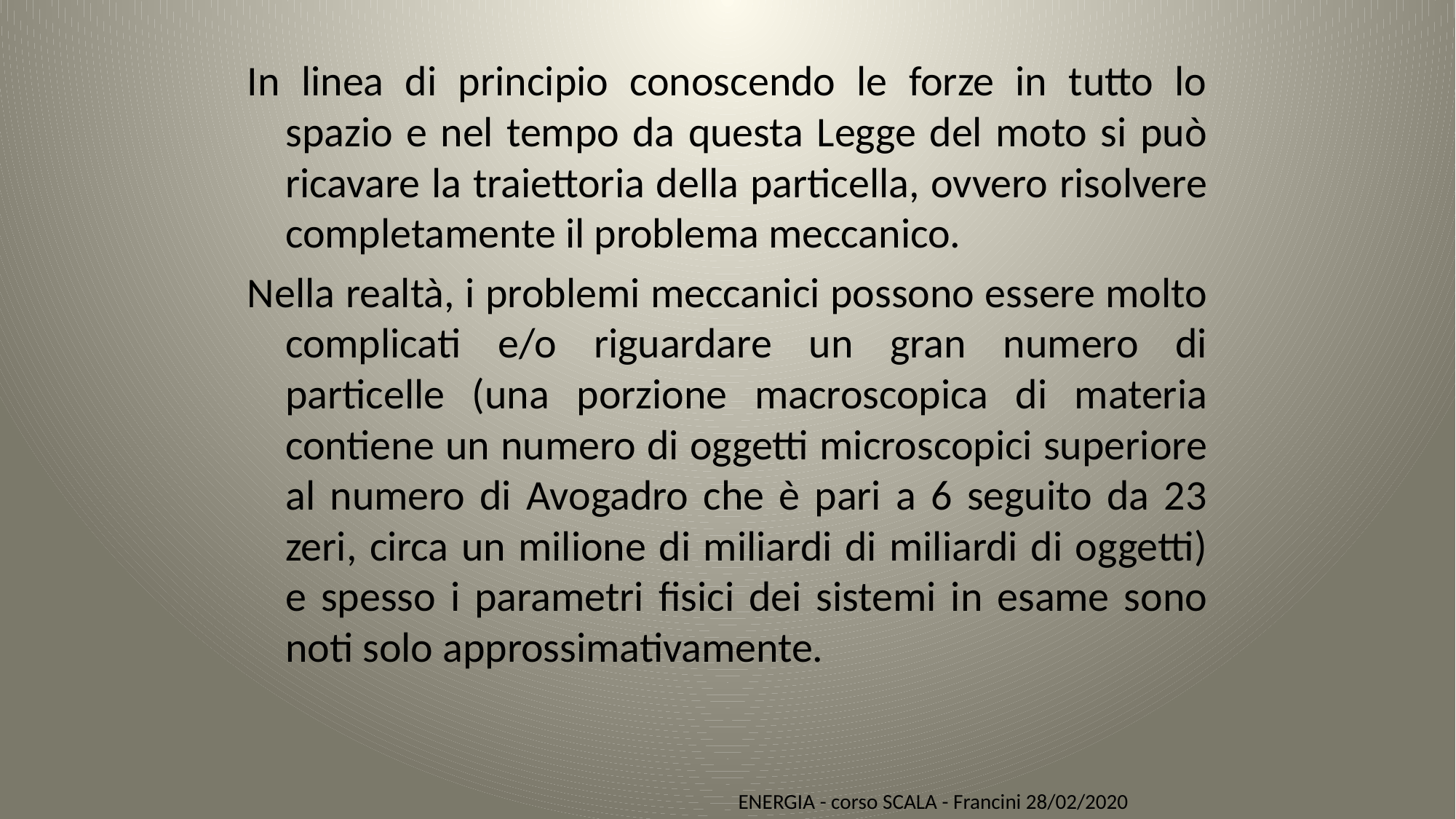

In linea di principio conoscendo le forze in tutto lo spazio e nel tempo da questa Legge del moto si può ricavare la traiettoria della particella, ovvero risolvere completamente il problema meccanico.
Nella realtà, i problemi meccanici possono essere molto complicati e/o riguardare un gran numero di particelle (una porzione macroscopica di materia contiene un numero di oggetti microscopici superiore al numero di Avogadro che è pari a 6 seguito da 23 zeri, circa un milione di miliardi di miliardi di oggetti) e spesso i parametri fisici dei sistemi in esame sono noti solo approssimativamente.

ENERGIA - corso SCALA - Francini 28/02/2020